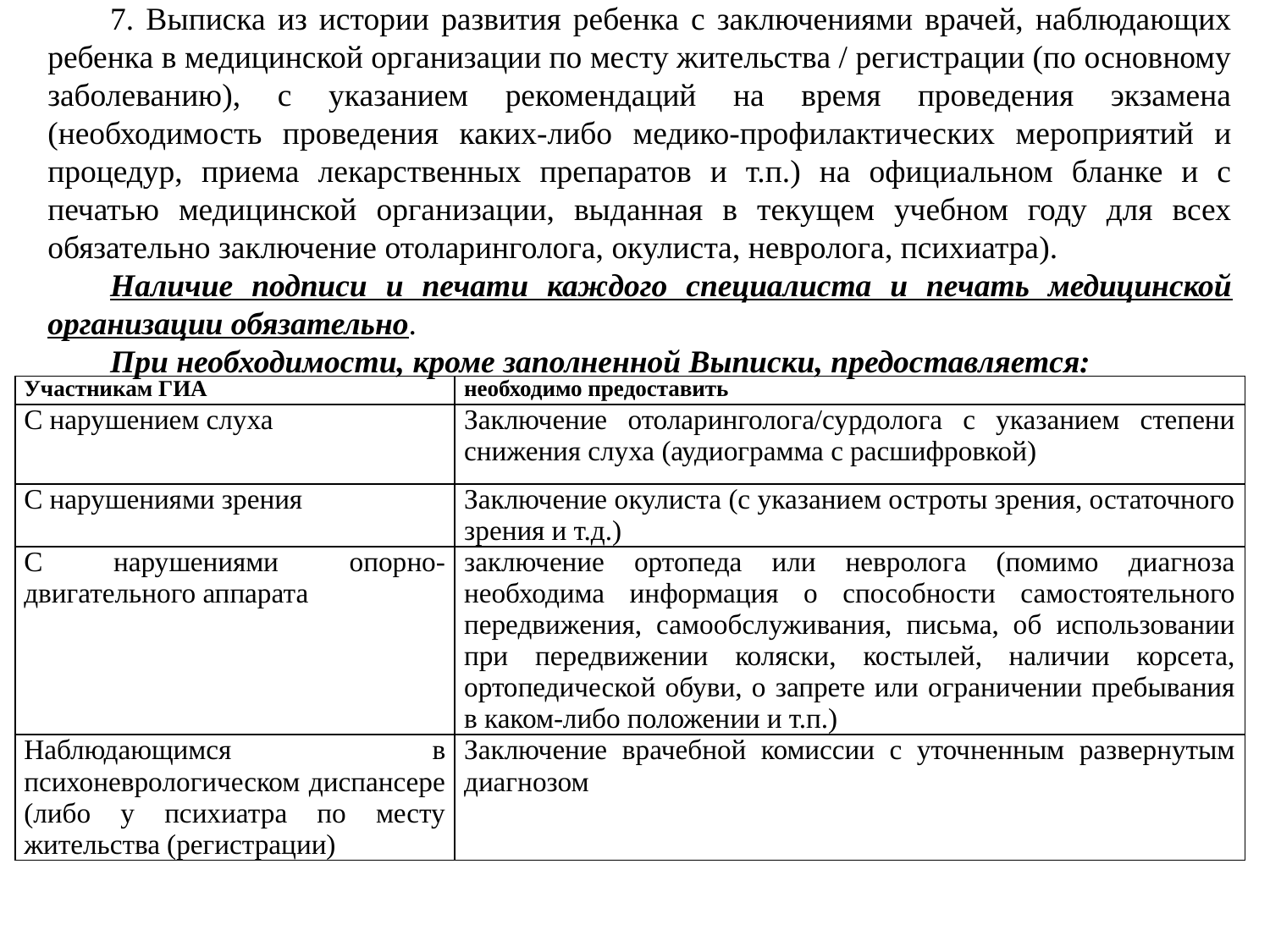

7. Выписка из истории развития ребенка с заключениями врачей, наблюдающих ребенка в медицинской организации по месту жительства / регистрации (по основному заболеванию), с указанием рекомендаций на время проведения экзамена (необходимость проведения каких-либо медико-профилактических мероприятий и процедур, приема лекарственных препаратов и т.п.) на официальном бланке и с печатью медицинской организации, выданная в текущем учебном году для всех обязательно заключение отоларинголога, окулиста, невролога, психиатра).
Наличие подписи и печати каждого специалиста и печать медицинской организации обязательно.
При необходимости, кроме заполненной Выписки, предоставляется:

| Участникам ГИА | необходимо предоставить |
| --- | --- |
| С нарушением слуха | Заключение отоларинголога/сурдолога с указанием степени снижения слуха (аудиограмма с расшифровкой) |
| С нарушениями зрения | Заключение окулиста (с указанием остроты зрения, остаточного зрения и т.д.) |
| С нарушениями опорно-двигательного аппарата | заключение ортопеда или невролога (помимо диагноза необходима информация о способности самостоятельного передвижения, самообслуживания, письма, об использовании при передвижении коляски, костылей, наличии корсета, ортопедической обуви, о запрете или ограничении пребывания в каком-либо положении и т.п.) |
| Наблюдающимся в психоневрологическом диспансере (либо у психиатра по месту жительства (регистрации) | Заключение врачебной комиссии с уточненным развернутым диагнозом |